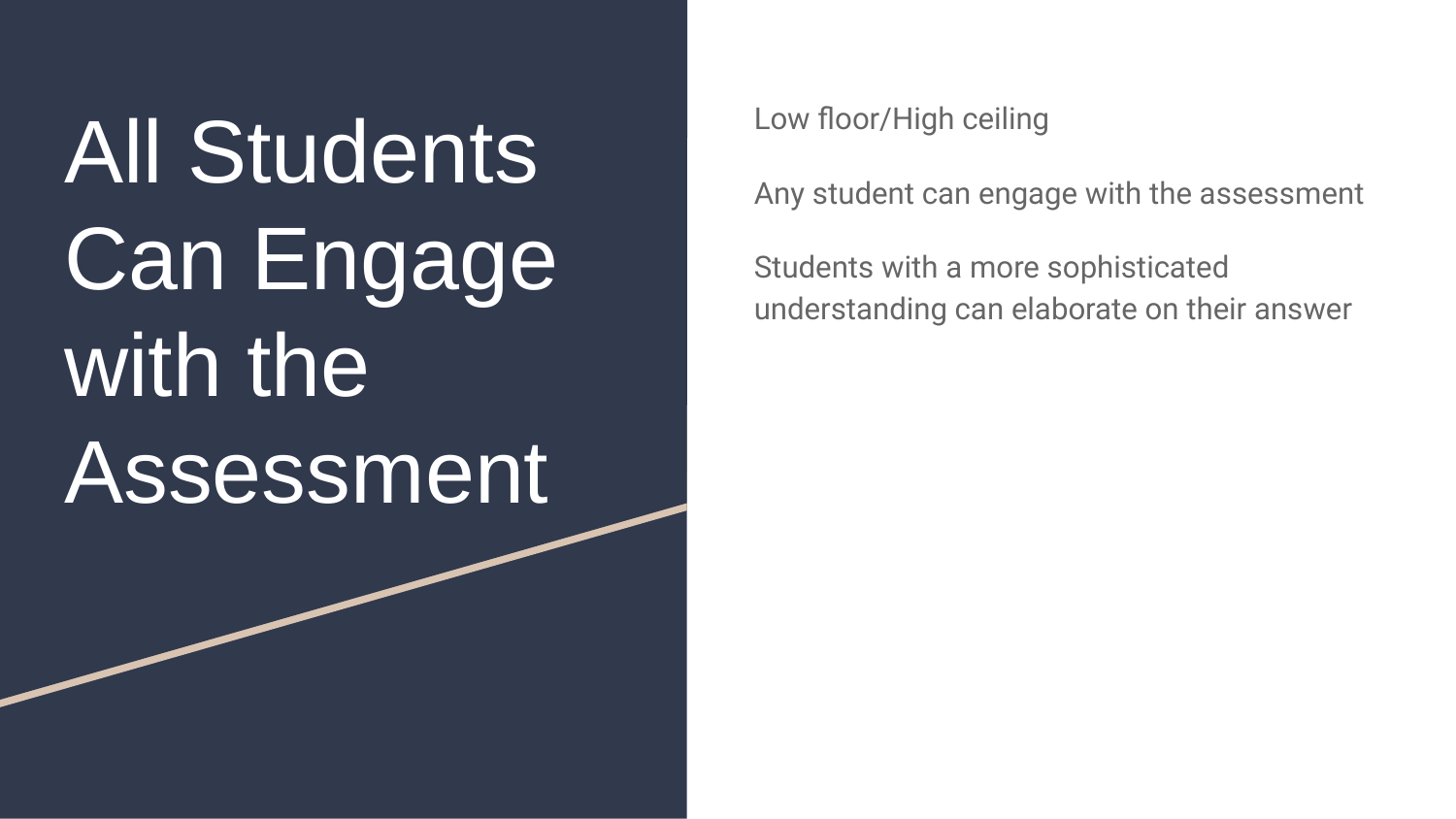

# All Students Can Engage with the Assessment
Low floor/High ceiling
Any student can engage with the assessment
Students with a more sophisticated understanding can elaborate on their answer